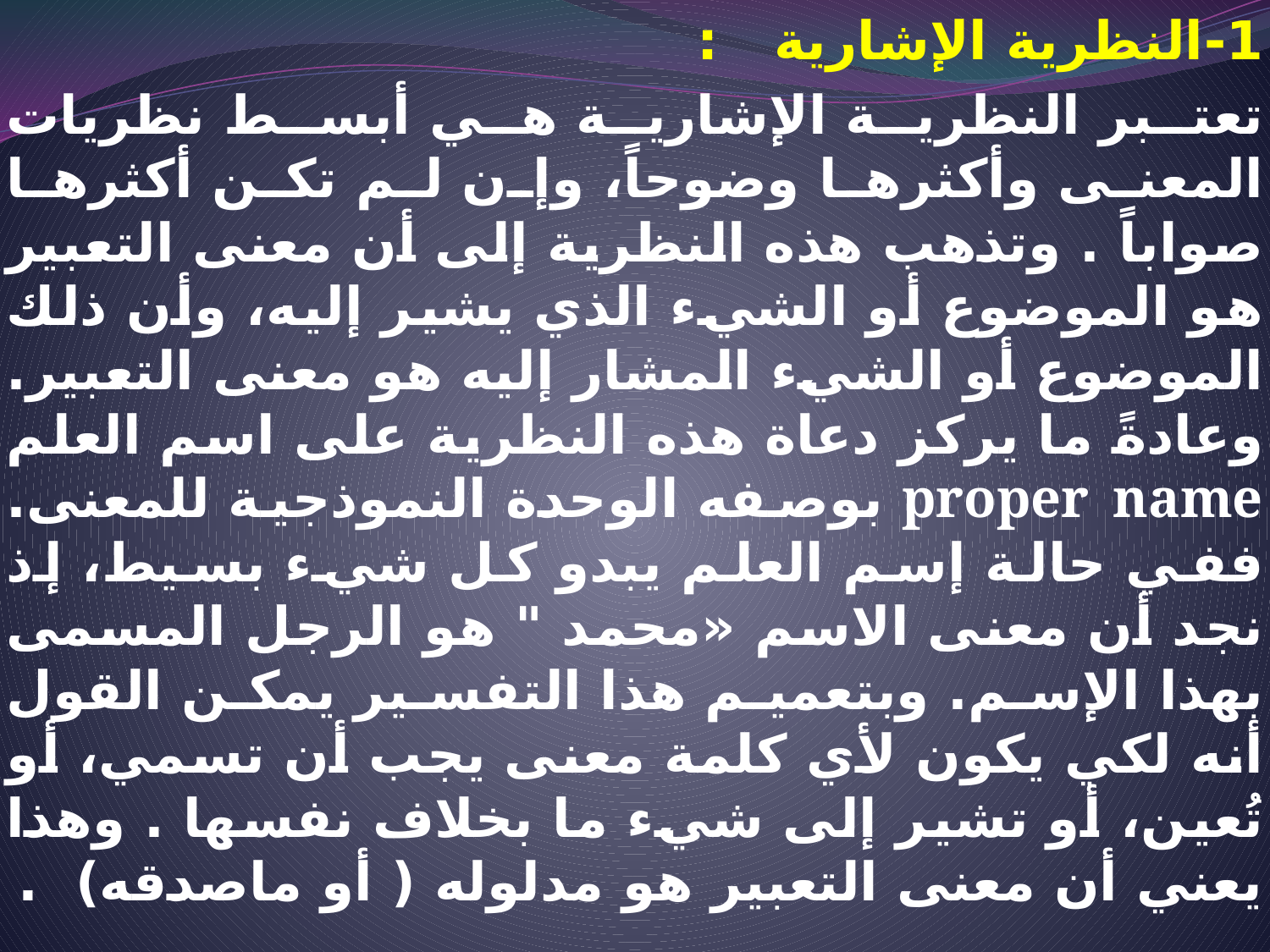

1-	النظرية الإشارية   :
تعتبر النظرية الإشارية هي أبسط نظريات المعنى وأكثرها وضوحاً، وإن لم تكن أكثرها صواباً . وتذهب هذه النظرية إلى أن معنى التعبير هو الموضوع أو الشيء الذي يشير إليه، وأن ذلك الموضوع أو الشيء المشار إليه هو معنى التعبير. وعادةً ما يركز دعاة هذه النظرية على اسم العلم proper name بوصفه الوحدة النموذجية للمعنى. ففي حالة إسم العلم يبدو كل شيء بسيط، إذ نجد أن معنى الاسم «محمد " هو الرجل المسمى بهذا الإسم. وبتعميم هذا التفسير يمكن القول أنه لكي يكون لأي كلمة معنى يجب أن تسمي، أو تُعين، أو تشير إلى شيء ما بخلاف نفسها . وهذا يعني أن معنى التعبير هو مدلوله ( أو ماصدقه)  .